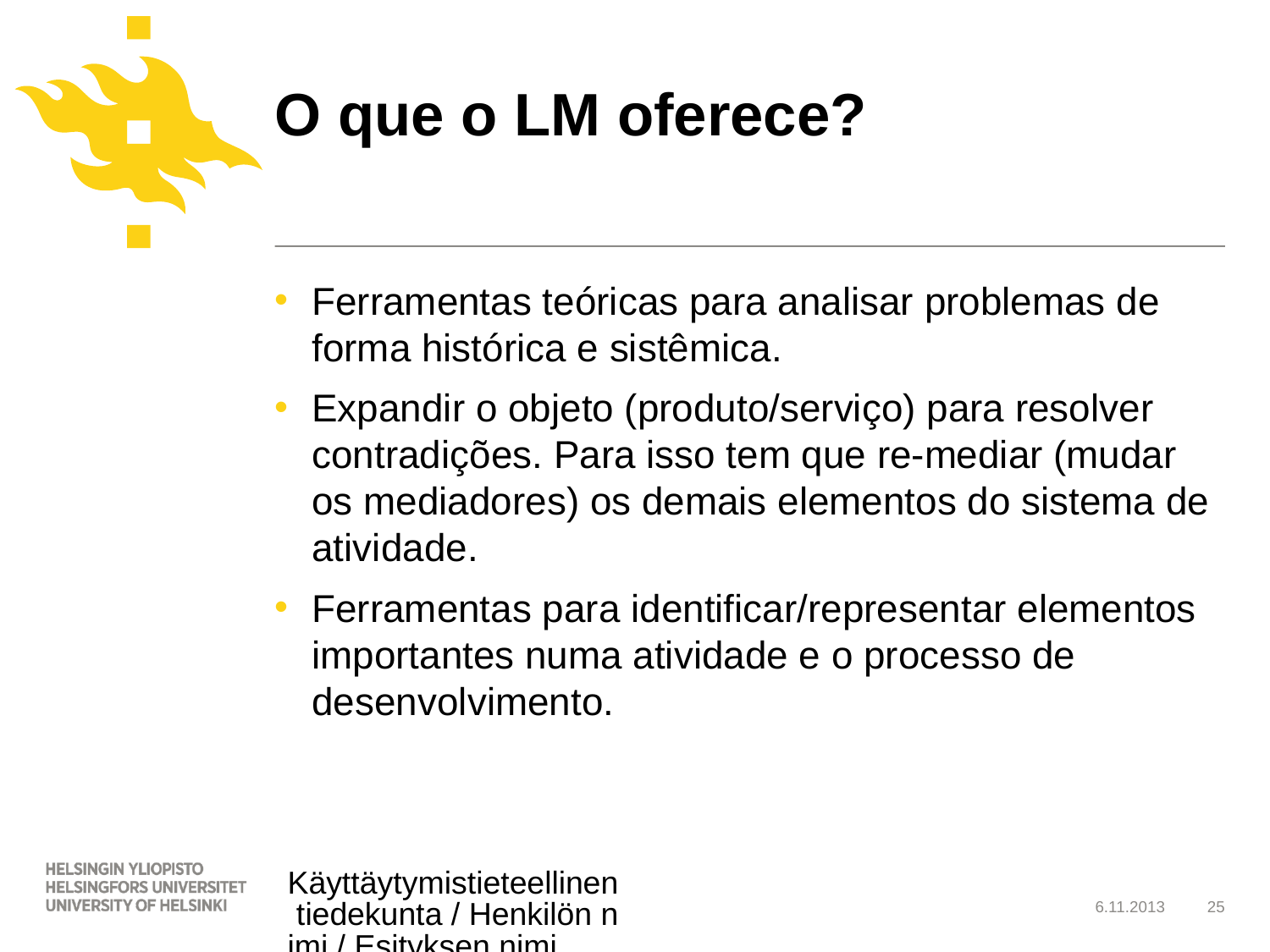

# O que o LM oferece?
Ferramentas teóricas para analisar problemas de forma histórica e sistêmica.
Expandir o objeto (produto/serviço) para resolver contradições. Para isso tem que re-mediar (mudar os mediadores) os demais elementos do sistema de atividade.
Ferramentas para identificar/representar elementos importantes numa atividade e o processo de desenvolvimento.
Käyttäytymistieteellinen tiedekunta / Henkilön nimi / Esityksen nimi
6.11.2013
25